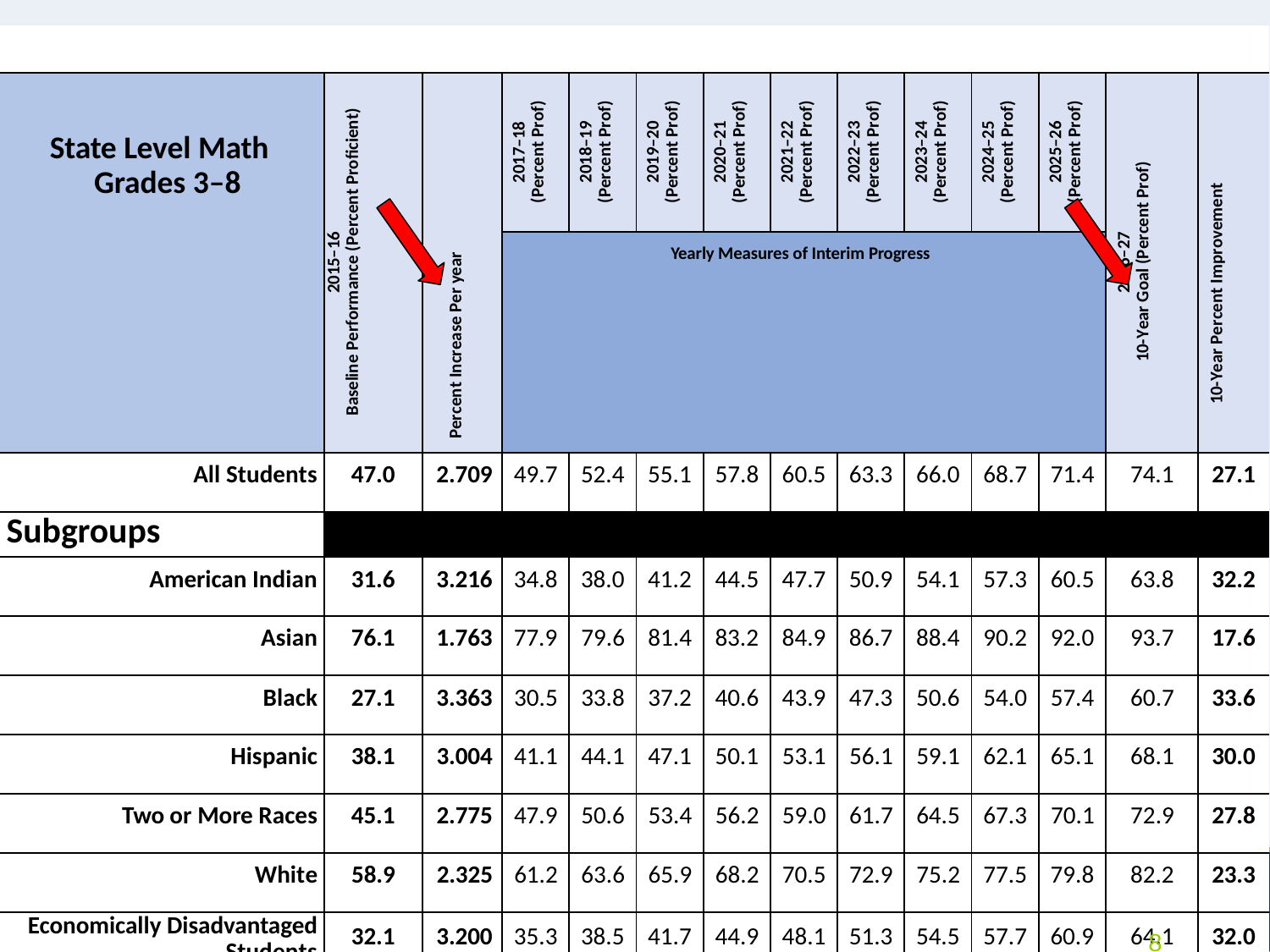

|  |  |  |  |  |  |  |  |  |  |  |  |  |  |
| --- | --- | --- | --- | --- | --- | --- | --- | --- | --- | --- | --- | --- | --- |
| State Level Math Grades 3–8 | 2015–16 Baseline Performance (Percent Proficient) | Percent Increase Per year | 2017–18 (Percent Prof) | 2018–19 (Percent Prof) | 2019–20 (Percent Prof) | 2020–21 (Percent Prof) | 2021–22 (Percent Prof) | 2022–23 (Percent Prof) | 2023–24 (Percent Prof) | 2024–25 (Percent Prof) | 2025–26 (Percent Prof) | 2026–27 10-Year Goal (Percent Prof) | 10-Year Percent Improvement |
|  |  |  | Yearly Measures of Interim Progress |  |  |  |  |  |  |  |  |  |  |
| All Students | 47.0 | 2.709 | 49.7 | 52.4 | 55.1 | 57.8 | 60.5 | 63.3 | 66.0 | 68.7 | 71.4 | 74.1 | 27.1 |
| Subgroups |  |  |  |  |  |  |  |  |  |  |  |  |  |
| American Indian | 31.6 | 3.216 | 34.8 | 38.0 | 41.2 | 44.5 | 47.7 | 50.9 | 54.1 | 57.3 | 60.5 | 63.8 | 32.2 |
| Asian | 76.1 | 1.763 | 77.9 | 79.6 | 81.4 | 83.2 | 84.9 | 86.7 | 88.4 | 90.2 | 92.0 | 93.7 | 17.6 |
| Black | 27.1 | 3.363 | 30.5 | 33.8 | 37.2 | 40.6 | 43.9 | 47.3 | 50.6 | 54.0 | 57.4 | 60.7 | 33.6 |
| Hispanic | 38.1 | 3.004 | 41.1 | 44.1 | 47.1 | 50.1 | 53.1 | 56.1 | 59.1 | 62.1 | 65.1 | 68.1 | 30.0 |
| Two or More Races | 45.1 | 2.775 | 47.9 | 50.6 | 53.4 | 56.2 | 59.0 | 61.7 | 64.5 | 67.3 | 70.1 | 72.9 | 27.8 |
| White | 58.9 | 2.325 | 61.2 | 63.6 | 65.9 | 68.2 | 70.5 | 72.9 | 75.2 | 77.5 | 79.8 | 82.2 | 23.3 |
| Economically Disadvantaged Students | 32.1 | 3.200 | 35.3 | 38.5 | 41.7 | 44.9 | 48.1 | 51.3 | 54.5 | 57.7 | 60.9 | 64.1 | 32.0 |
| English Learners | 21.4 | 3.549 | 24.9 | 28.5 | 32.0 | 35.6 | 39.1 | 42.7 | 46.2 | 49.8 | 53.3 | 56.9 | 35.5 |
| Students with Disabilities | 14.1 | 3.788 | 17.9 | 21.7 | 25.5 | 29.3 | 33.0 | 36.8 | 40.6 | 44.4 | 48.2 | 52.0 | 37.9 |
|  |  |  |  |  |  |  |  |  |  |  |  |  |  |

8